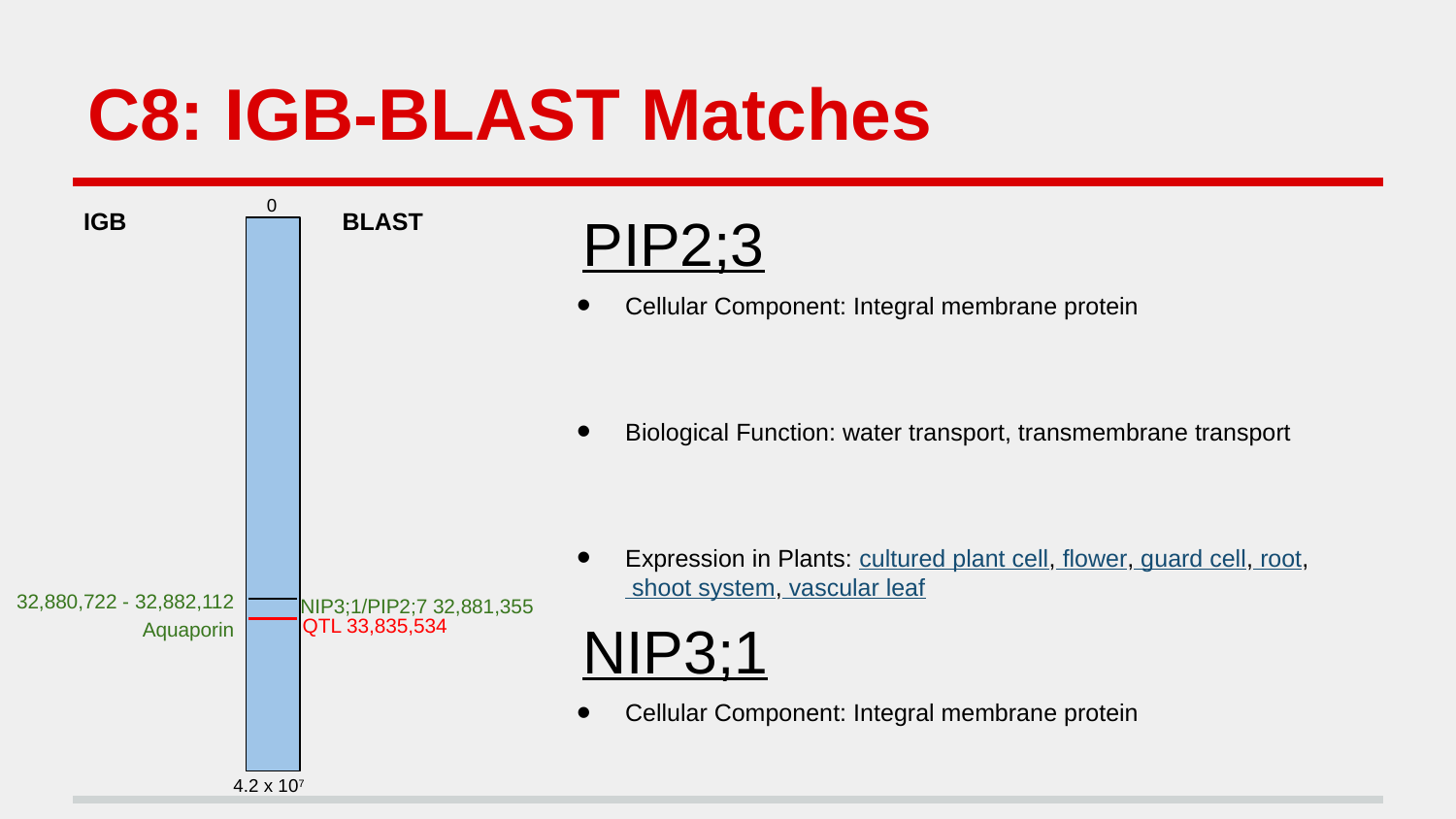

# C8: IGB-BLAST Matches
0

PIP2;3
Cellular Component: Integral membrane protein

Biological Function: water transport, transmembrane transport

Expression in Plants: cultured plant cell, flower, guard cell, root, shoot system, vascular leaf
NIP3;1
Cellular Component: Integral membrane protein

Biological Function: transmembrane transport, water transport

Expression in Plants: roots, shoot system
IGB
BLAST

 32,880,722 - 32,882,112
 Aquaporin
NIP3;1/PIP2;7 32,881,355
QTL 33,835,534

4.2 x 107